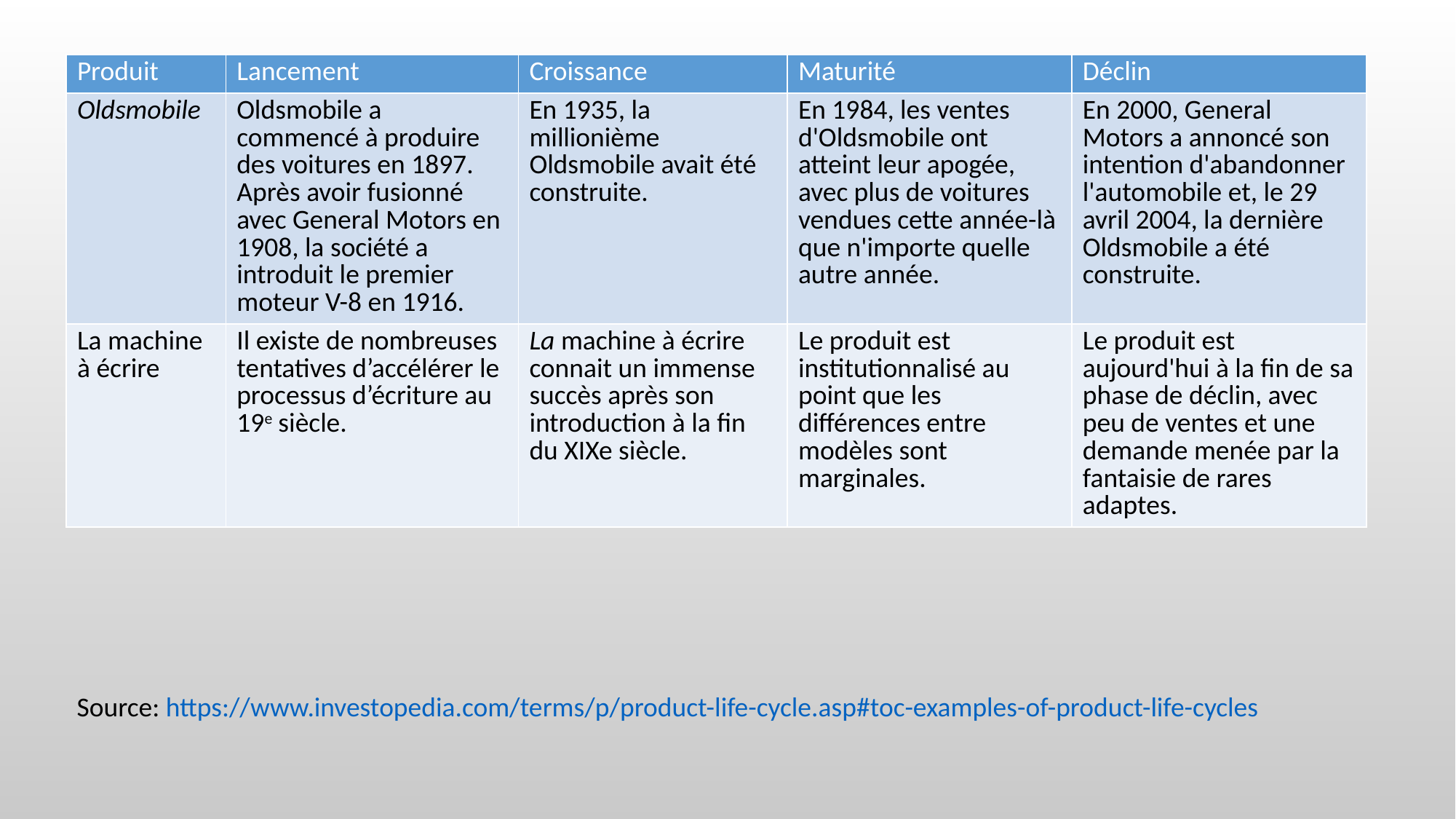

| Produit | Lancement | Croissance | Maturité | Déclin |
| --- | --- | --- | --- | --- |
| Oldsmobile | Oldsmobile a commencé à produire des voitures en 1897. Après avoir fusionné avec General Motors en 1908, la société a introduit le premier moteur V-8 en 1916. | En 1935, la millionième Oldsmobile avait été construite. | En 1984, les ventes d'Oldsmobile ont atteint leur apogée, avec plus de voitures vendues cette année-là que n'importe quelle autre année. | En 2000, General Motors a annoncé son intention d'abandonner l'automobile et, le 29 avril 2004, la dernière Oldsmobile a été construite. |
| La machine à écrire | Il existe de nombreuses tentatives d’accélérer le processus d’écriture au 19e siècle. | La machine à écrire connait un immense succès après son introduction à la fin du XIXe siècle. | Le produit est institutionnalisé au point que les différences entre modèles sont marginales. | Le produit est aujourd'hui à la fin de sa phase de déclin, avec peu de ventes et une demande menée par la fantaisie de rares adaptes. |
Source: https://www.investopedia.com/terms/p/product-life-cycle.asp#toc-examples-of-product-life-cycles